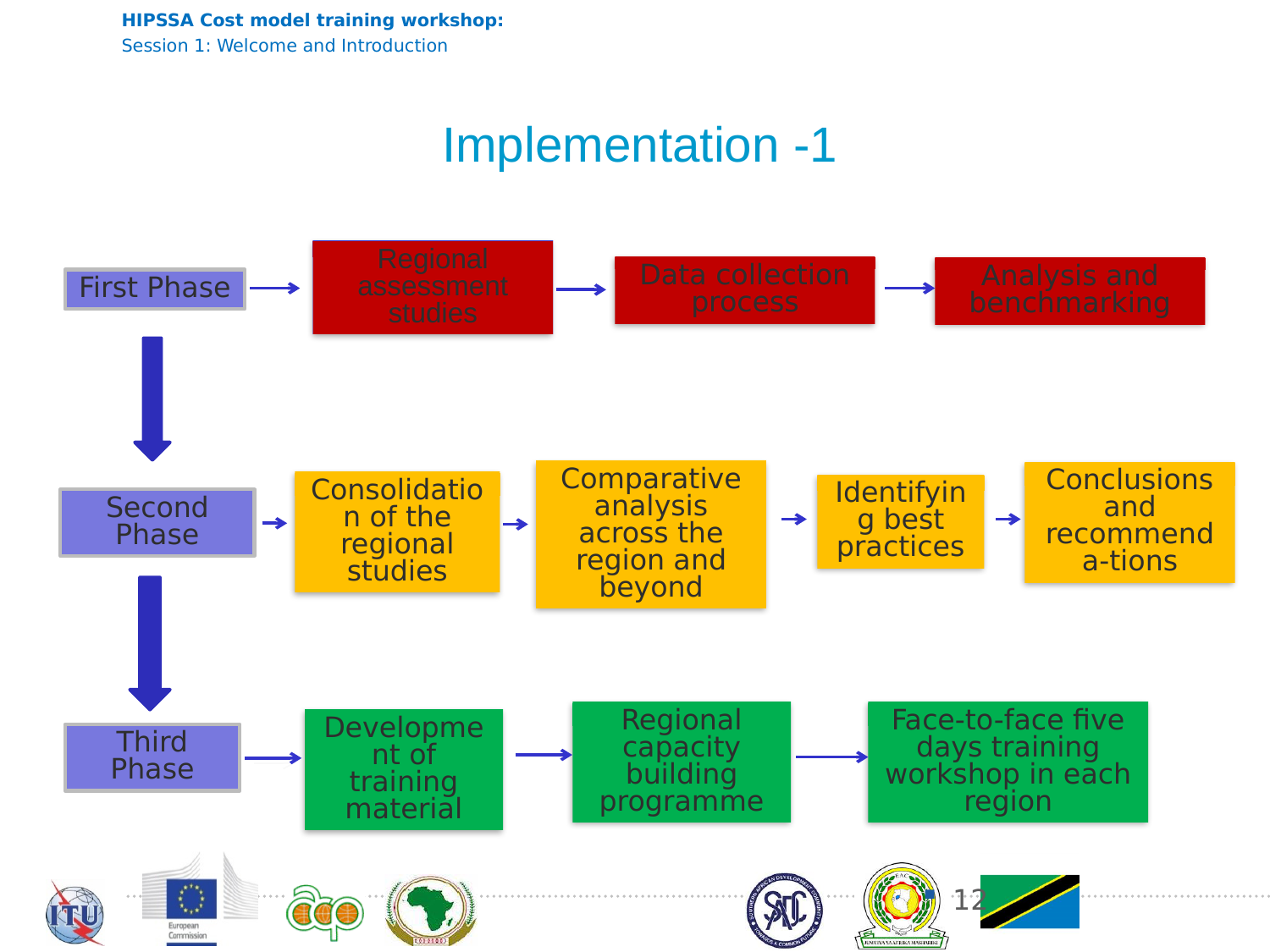

# Implementation -1
Regional assessment studies
Data collection process
Analysis and benchmarking
First Phase

Comparative analysis across the region and beyond
Conclusions and recommenda-tions
Consolidation of the regional studies
Identifying best practices
Second Phase

Regional capacity building programme
Face-to-face five days training workshop in each region
Development of training material
Third Phase
12